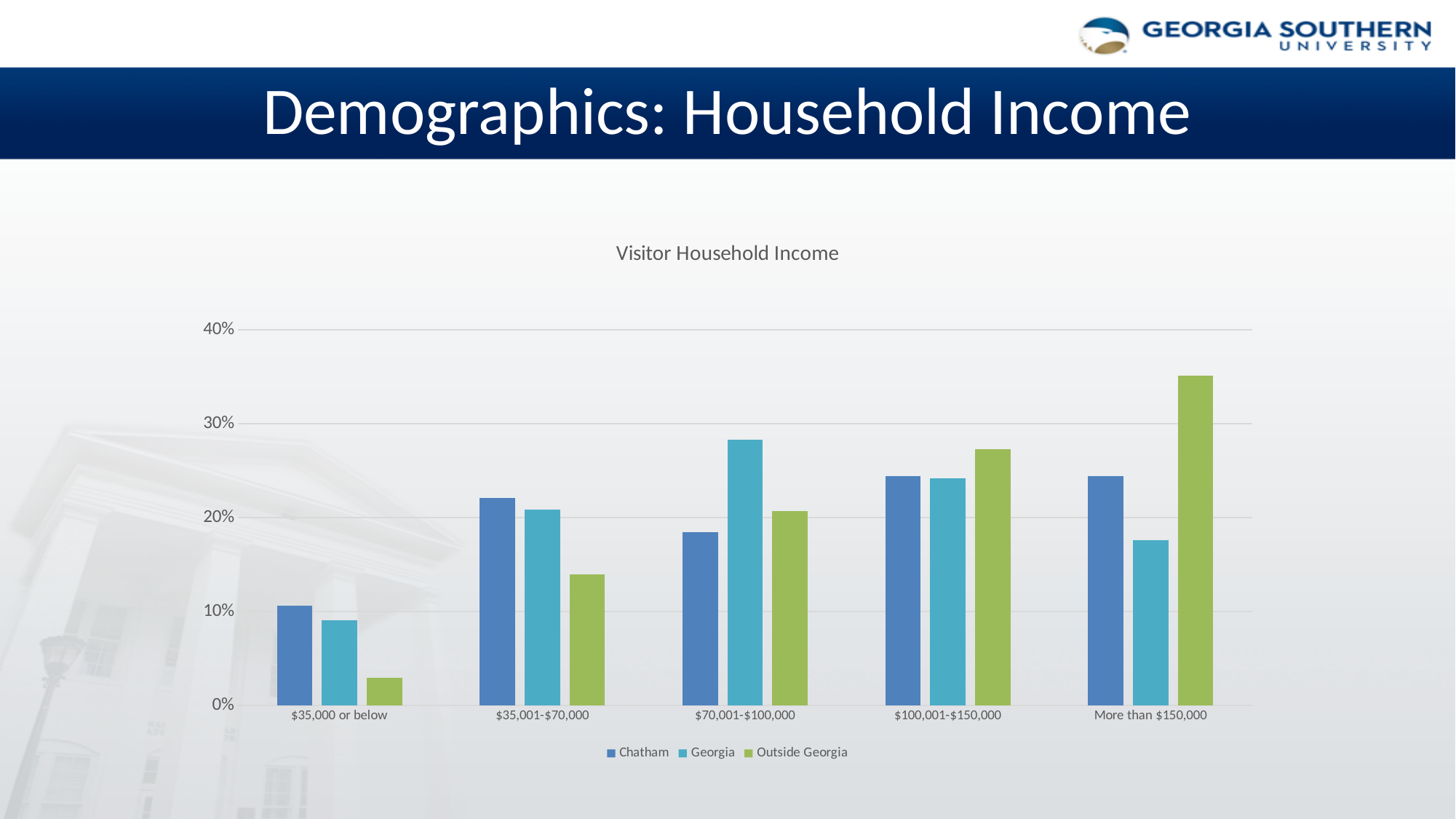

# Demographics: Household Income

### Chart: Visitor Household Income

| Category | Chatham | Georgia | Outside Georgia |
|---|---|---|---|
| $35,000 or below | 0.10599078341013825 | 0.09074733096085409 | 0.029632274187790075 |
| $35,001-$70,000 | 0.22119815668202766 | 0.20818505338078291 | 0.13923598714744734 |
| $70,001-$100,000 | 0.18433179723502305 | 0.28291814946619215 | 0.2070689039628704 |
| $100,001-$150,000 | 0.24423963133640553 | 0.24199288256227758 | 0.27311674401999286 |
| More than $150,000 | 0.24423963133640553 | 0.17615658362989323 | 0.3509460906818993 |